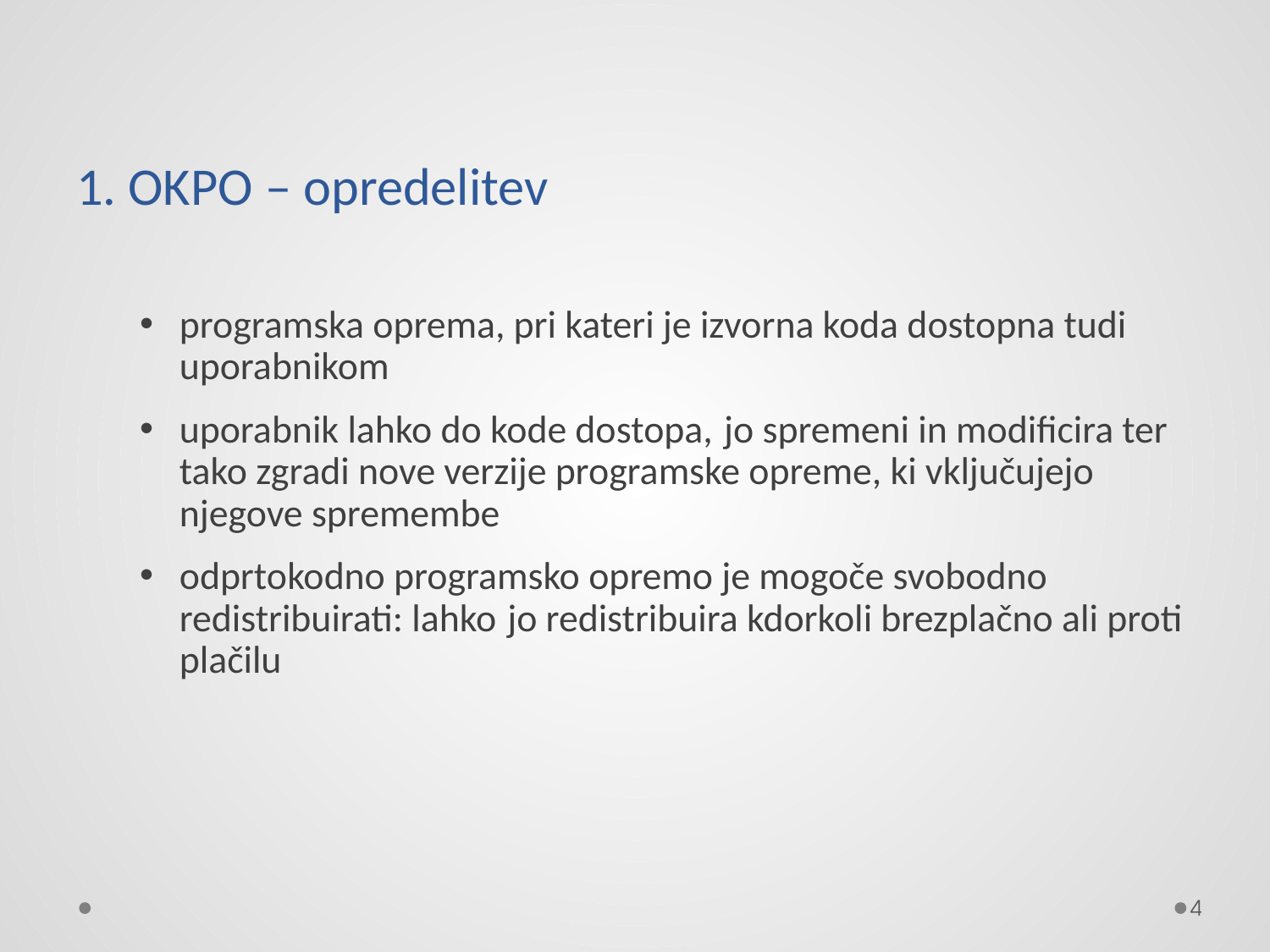

# 1. OKPO – opredelitev

programska oprema, pri kateri je izvorna koda dostopna tudi uporabnikom
uporabnik lahko do kode dostopa, jo spremeni in modificira ter tako zgradi nove verzije programske opreme, ki vključujejo njegove spremembe
odprtokodno programsko opremo je mogoče svobodno redistribuirati: lahko jo redistribuira kdorkoli brezplačno ali proti plačilu

4